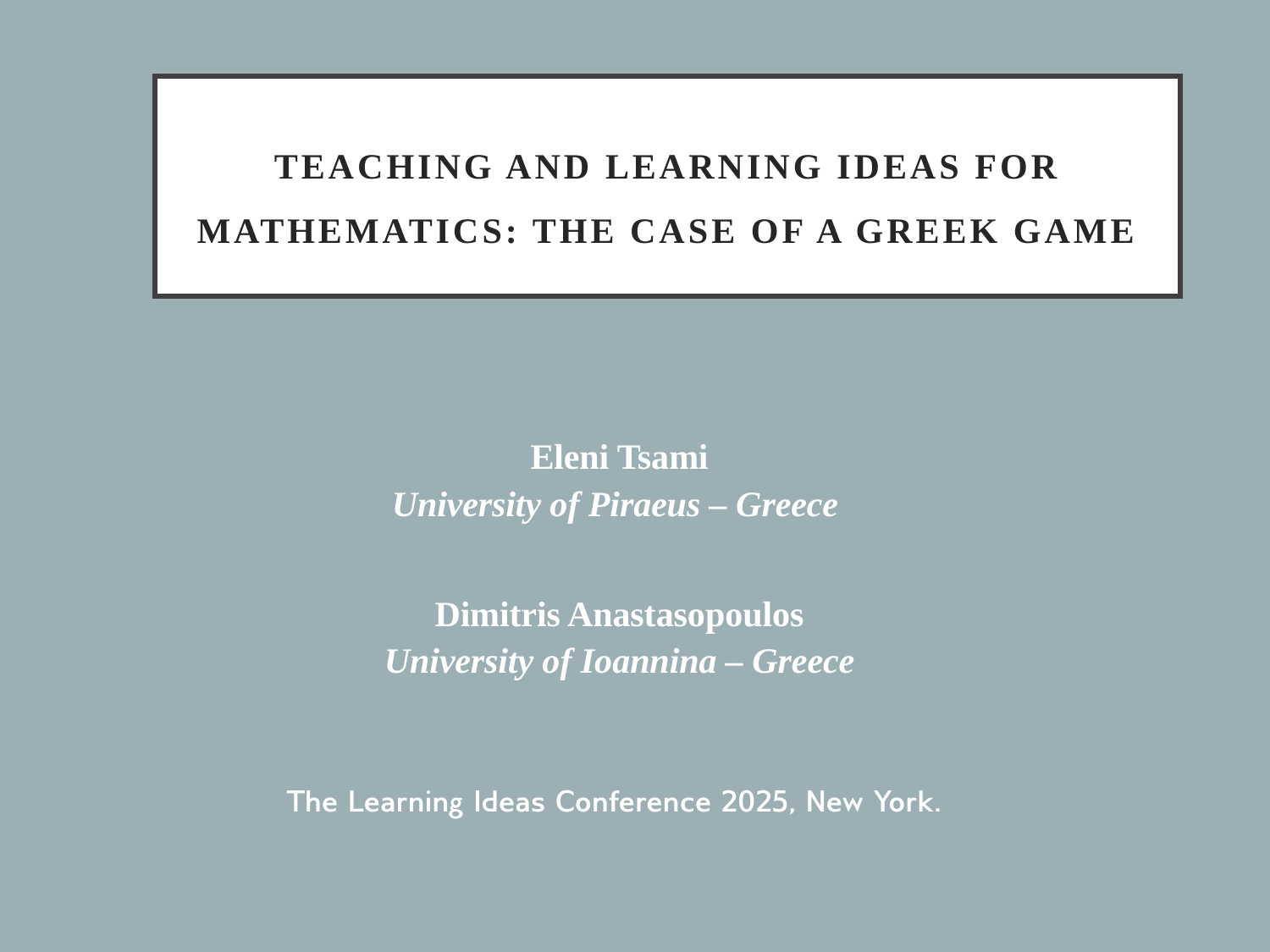

# Teaching and Learning Ideas for Mathematics: The Case of a Greek Game
Eleni Tsami
University of Piraeus – Greece

Dimitris Anastasopoulos
University of Ioannina – Greece

The Learning Ideas Conference 2025, New York.